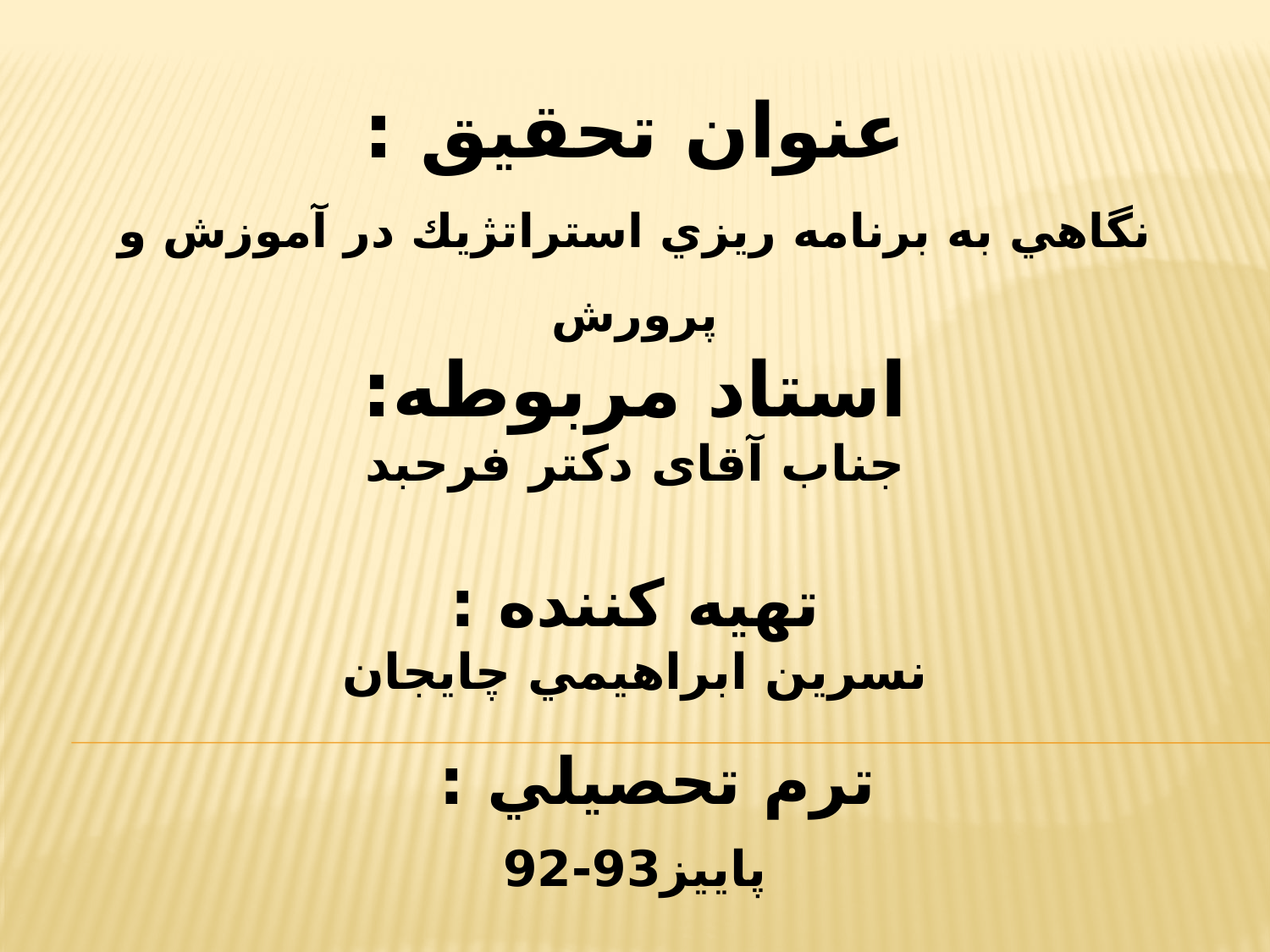

عنوان تحقيق :
نگاهي به برنامه ريزي استراتژيك در آموزش و پرورش
استاد مربوطه:
جناب آقای دكتر فرحبد

تهيه كننده :
نسرين ابراهيمي چايجان

ترم تحصيلي :

پاييز93-92